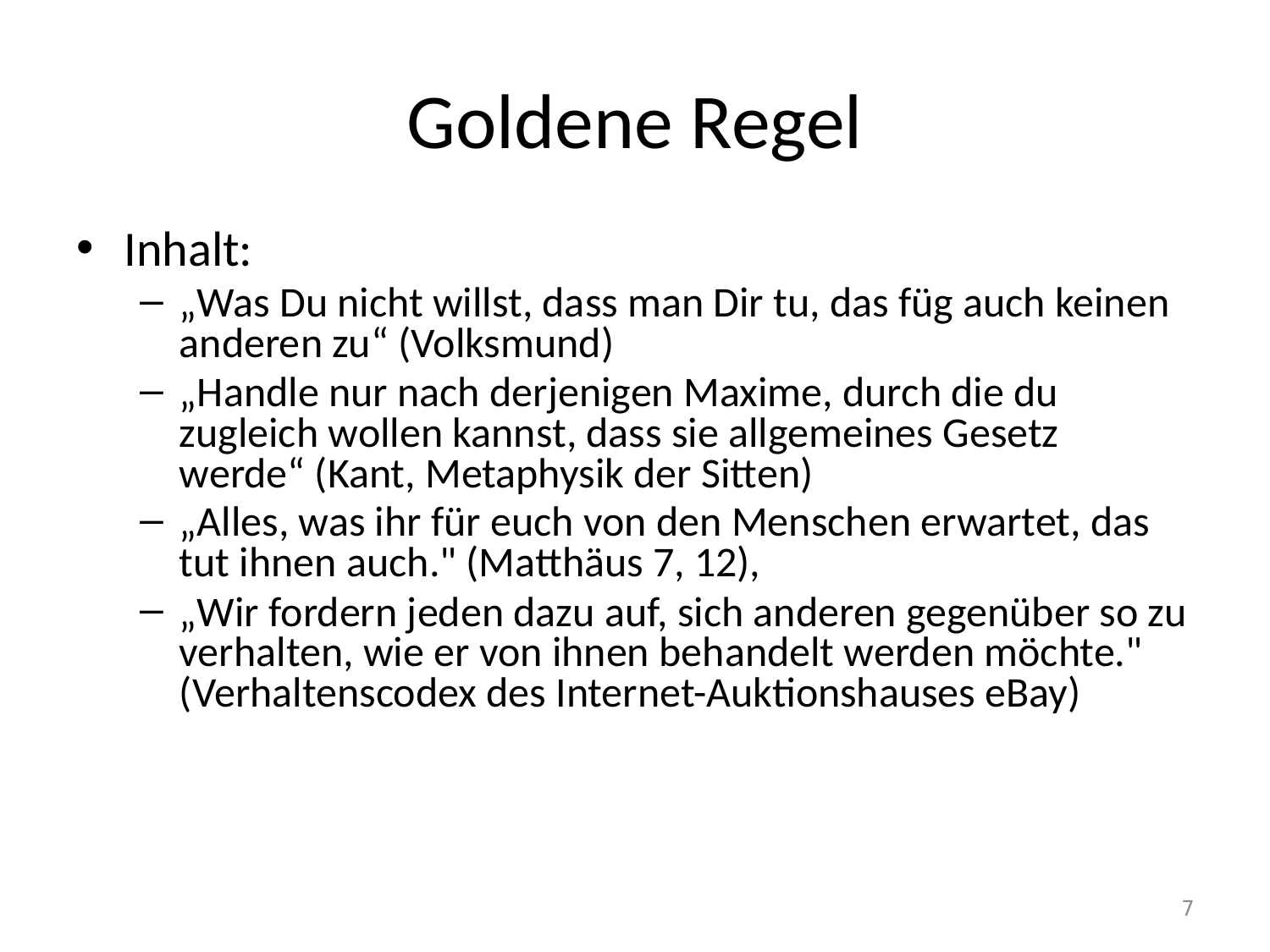

# Goldene Regel
Inhalt:
„Was Du nicht willst, dass man Dir tu, das füg auch keinen anderen zu“ (Volksmund)
„Handle nur nach derjenigen Maxime, durch die du zugleich wollen kannst, dass sie allgemeines Gesetz werde“ (Kant, Metaphysik der Sitten)
„Alles, was ihr für euch von den Menschen erwartet, das tut ihnen auch." (Matthäus 7, 12),
„Wir fordern jeden dazu auf, sich anderen gegenüber so zu verhalten, wie er von ihnen behandelt werden möchte." (Verhaltenscodex des Internet-Auktionshauses eBay)
7